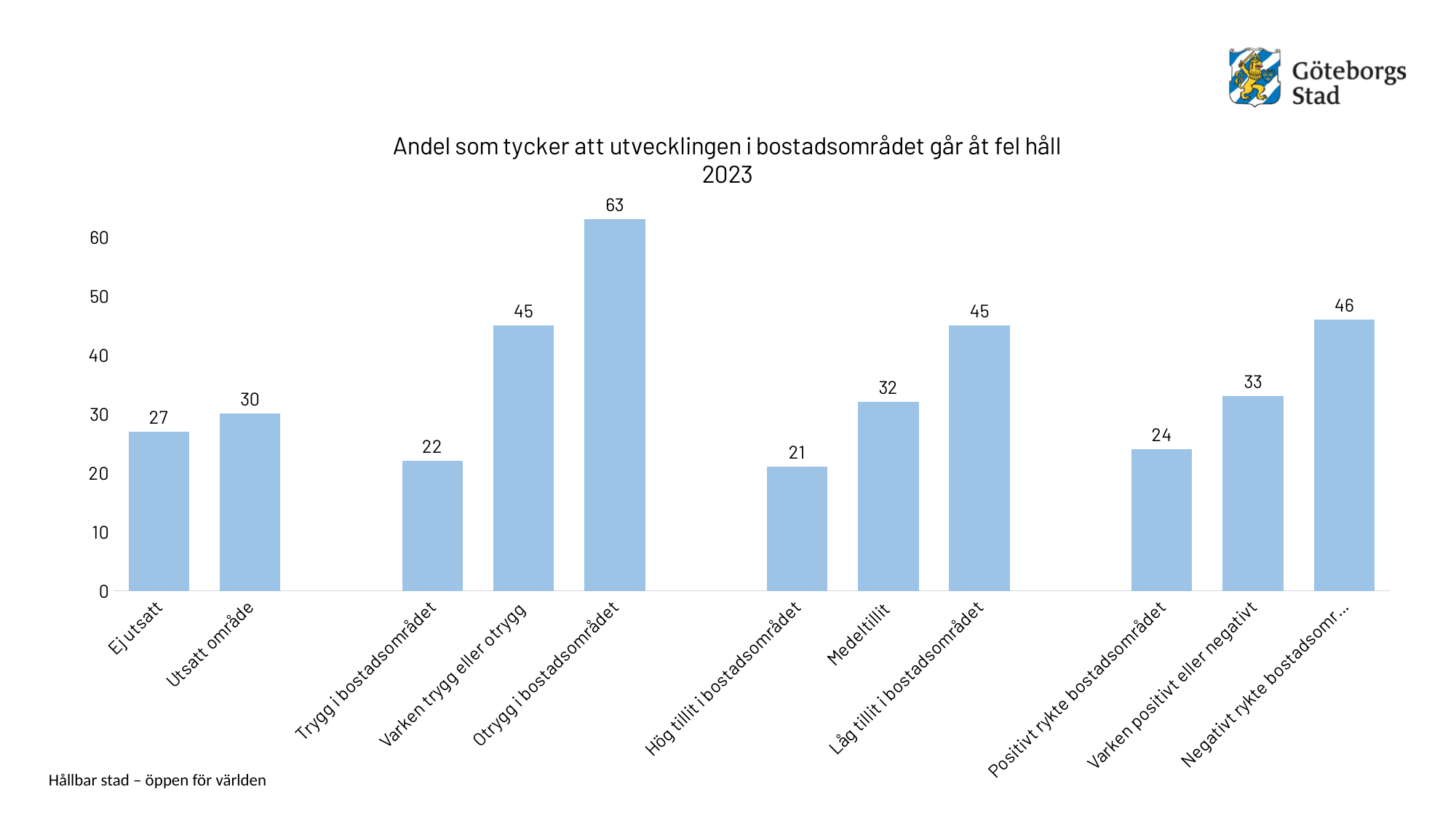

### Chart: Andel som tycker att utvecklingen i bostadsområdet går åt fel håll 2023

| Category | Andel som tycker att utvecklingen i bostadsområdet går åt fel håll |
|---|---|
| Ej utsatt | 27.0 |
| Utsatt område | 30.0 |
|  | None |
| Trygg i bostadsområdet | 22.0 |
| Varken trygg eller otrygg  | 45.0 |
| Otrygg i bostadsområdet | 63.0 |
|  | None |
| Hög tillit i bostadsområdet | 21.0 |
| Medeltillit  | 32.0 |
| Låg tillit i bostadsområdet | 45.0 |
|  | None |
| Positivt rykte bostadsområdet | 24.0 |
| Varken positivt eller negativt | 33.0 |
| Negativt rykte bostadsområdet | 46.0 |